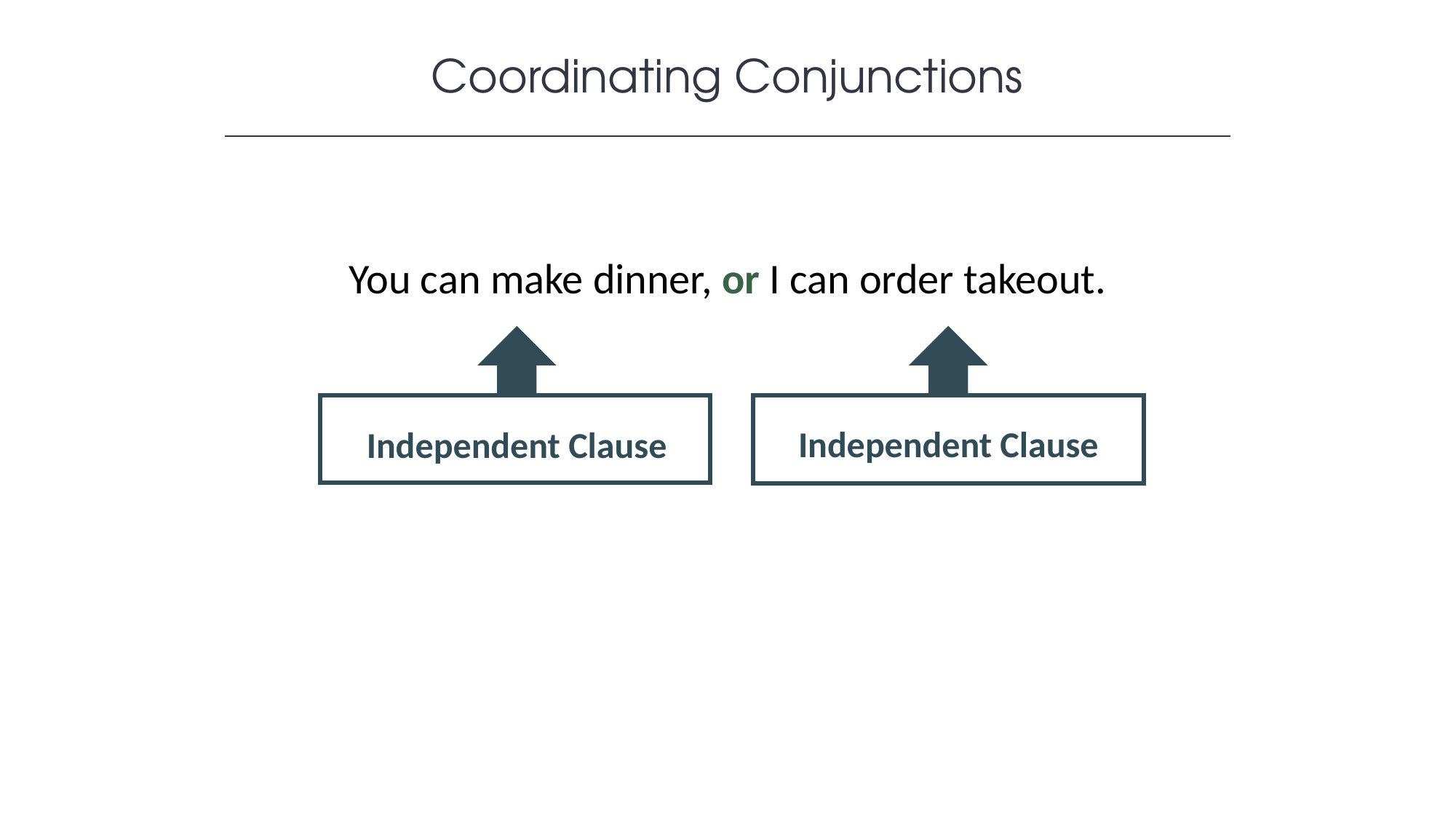

HAWKES LEARNING
Coordinating Conjunctions
You can make dinner, or I can order takeout.

Independent Clause
Independent Clause